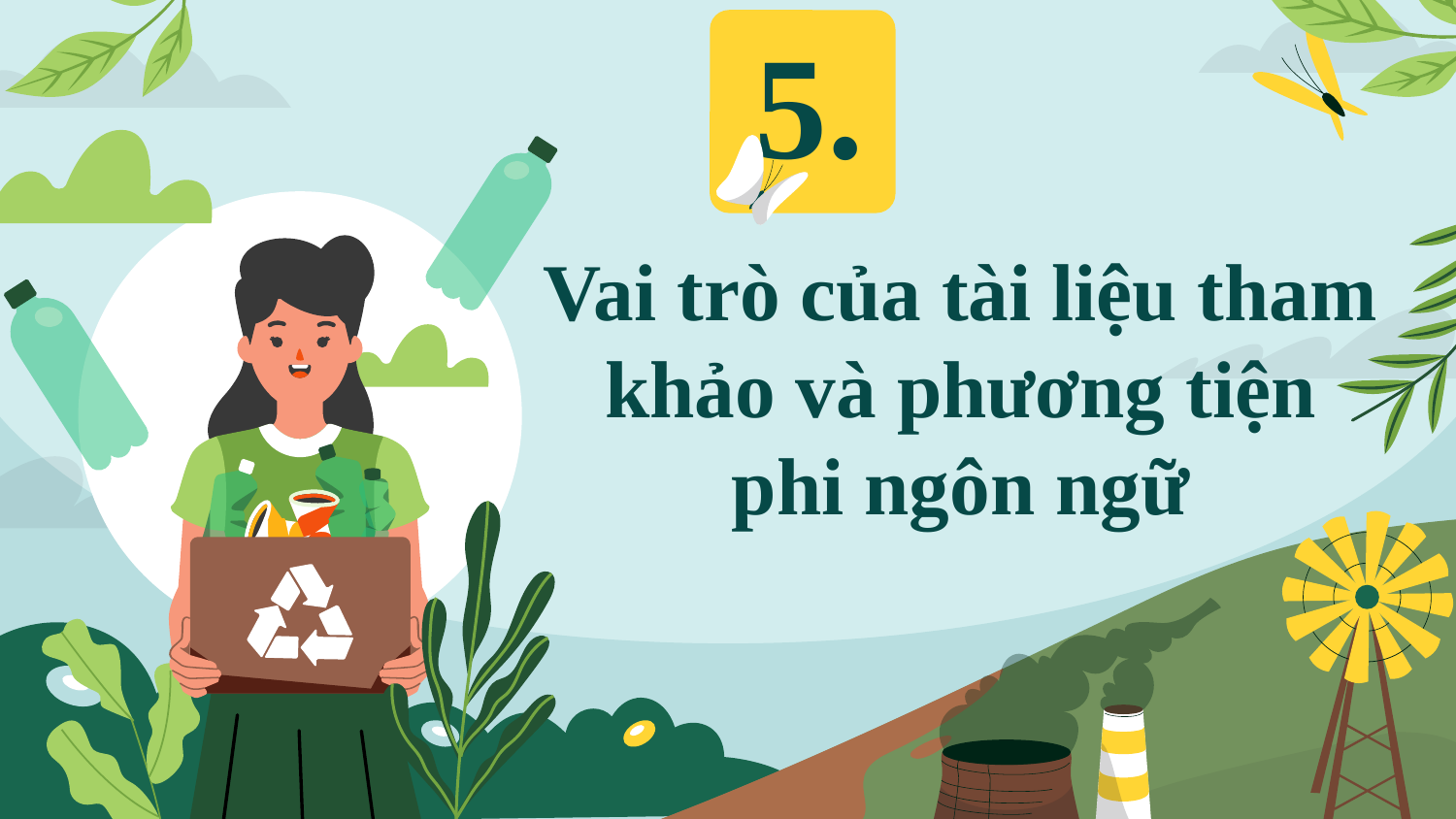

5.

# Vai trò của tài liệu tham khảo và phương tiện phi ngôn ngữ